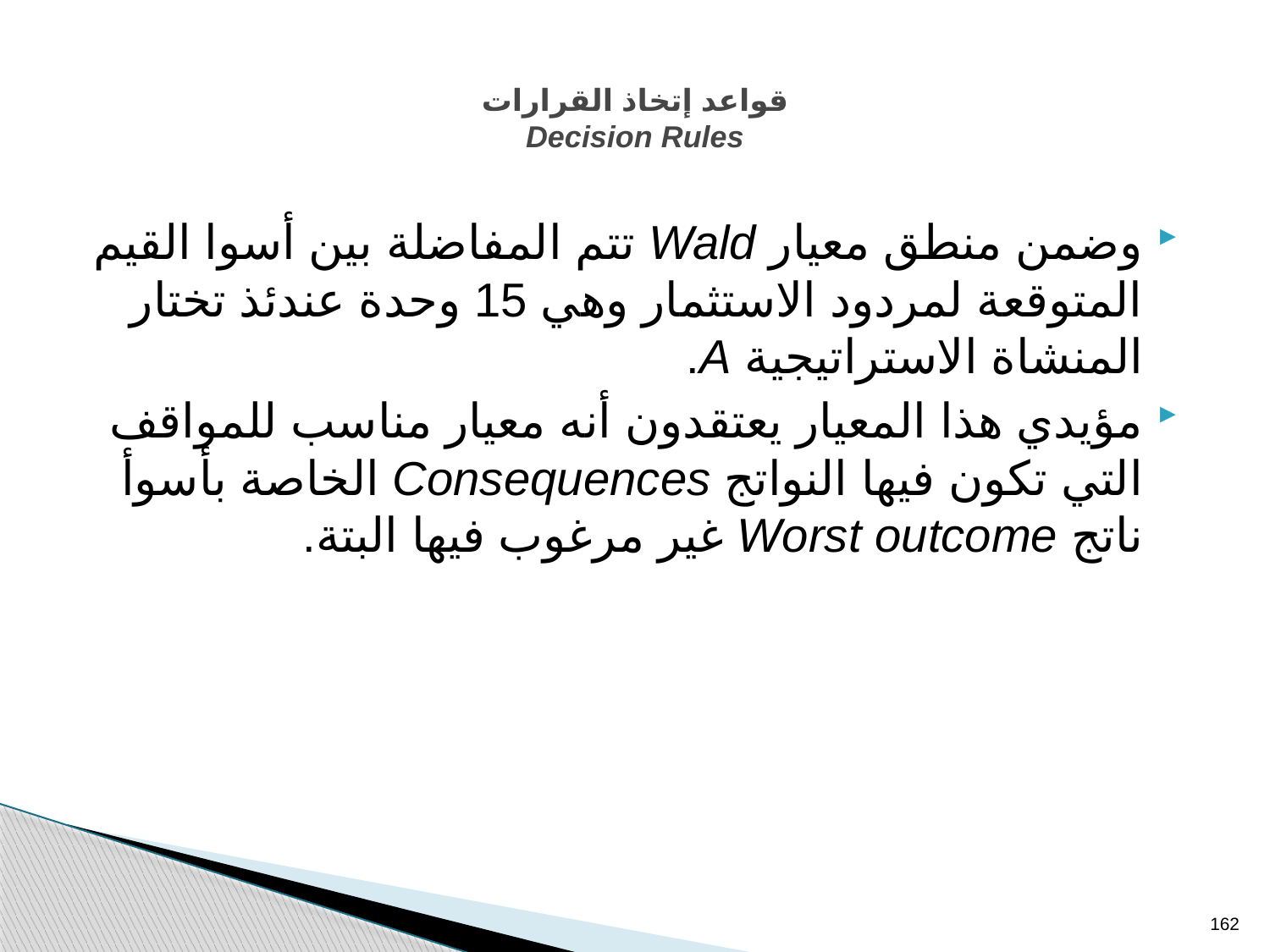

# قواعد إتخاذ القرارات Decision Rules
وضمن منطق معيار Wald تتم المفاضلة بين أسوا القيم المتوقعة لمردود الاستثمار وهي 15 وحدة عندئذ تختار المنشاة الاستراتيجية A.
مؤيدي هذا المعيار يعتقدون أنه معيار مناسب للمواقف التي تكون فيها النواتج Consequences الخاصة بأسوأ ناتج Worst outcome غير مرغوب فيها البتة.
162